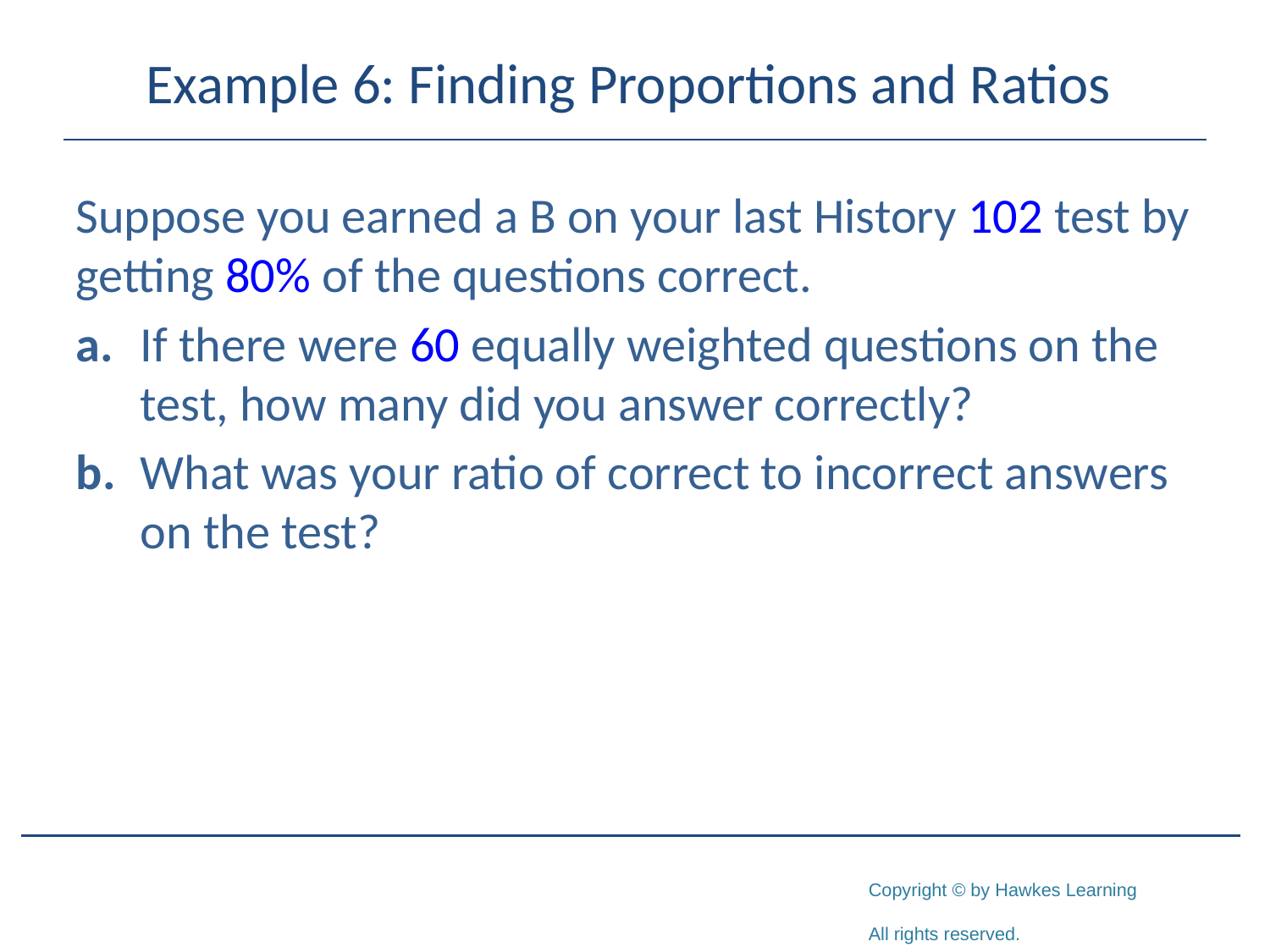

# Example 6: Finding Proportions and Ratios
Suppose you earned a B on your last History 102 test by getting 80% of the questions correct.
a.	If there were 60 equally weighted questions on the test, how many did you answer correctly?
b.	What was your ratio of correct to incorrect answers on the test?